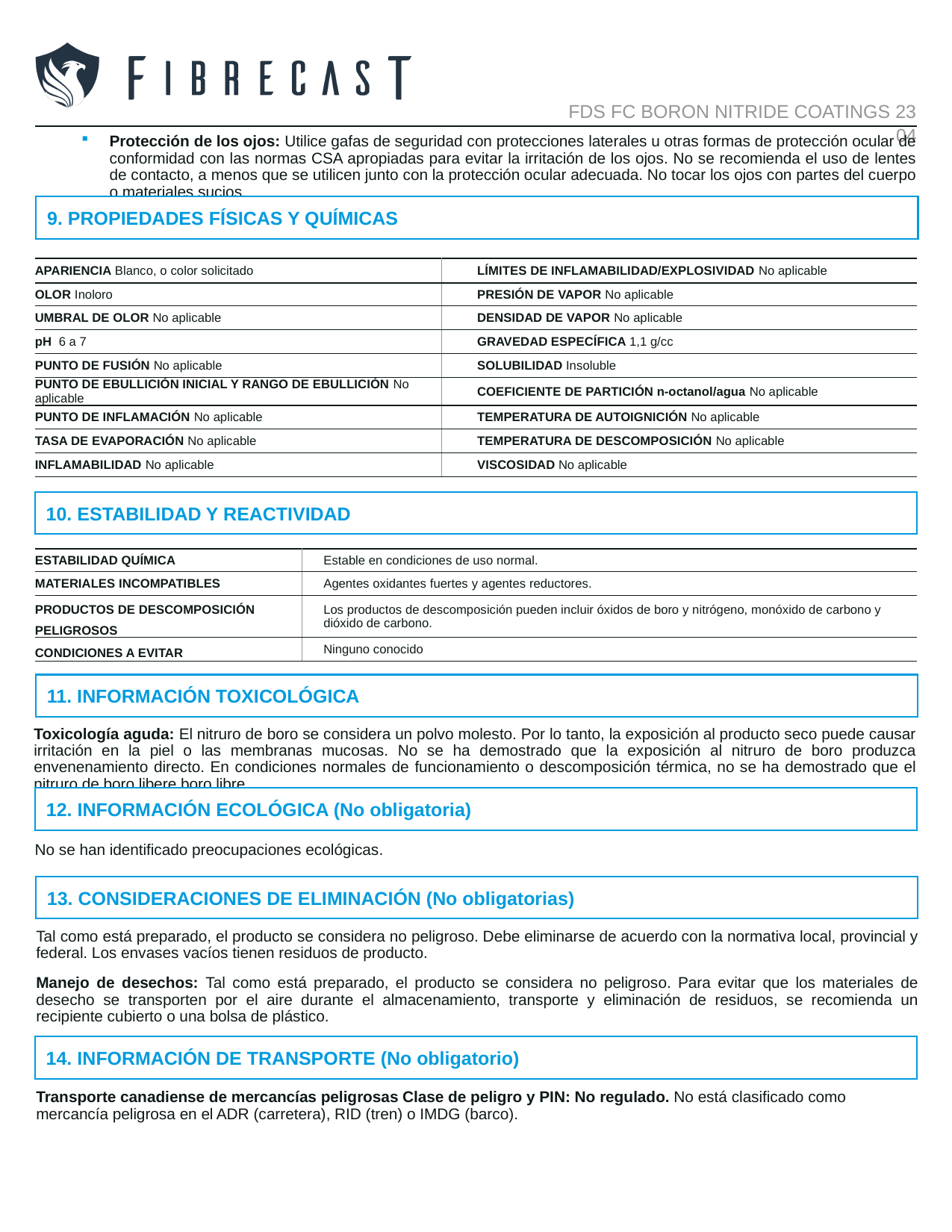

FDS FC BORON NITRIDE COATINGS 23 04
Protección de los ojos: Utilice gafas de seguridad con protecciones laterales u otras formas de protección ocular de conformidad con las normas CSA apropiadas para evitar la irritación de los ojos. No se recomienda el uso de lentes de contacto, a menos que se utilicen junto con la protección ocular adecuada. No tocar los ojos con partes del cuerpo o materiales sucios.
9. PROPIEDADES FÍSICAS Y QUÍMICAS
| APARIENCIA Blanco, o color solicitado | LÍMITES DE INFLAMABILIDAD/EXPLOSIVIDAD No aplicable |
| --- | --- |
| OLOR Inoloro | PRESIÓN DE VAPOR No aplicable |
| UMBRAL DE OLOR No aplicable | DENSIDAD DE VAPOR No aplicable |
| pH 6 a 7 | GRAVEDAD ESPECÍFICA 1,1 g/cc |
| PUNTO DE FUSIÓN No aplicable | SOLUBILIDAD Insoluble |
| PUNTO DE EBULLICIÓN INICIAL Y RANGO DE EBULLICIÓN No aplicable | COEFICIENTE DE PARTICIÓN n-octanol/agua No aplicable |
| PUNTO DE INFLAMACIÓN No aplicable | TEMPERATURA DE AUTOIGNICIÓN No aplicable |
| TASA DE EVAPORACIÓN No aplicable | TEMPERATURA DE DESCOMPOSICIÓN No aplicable |
| INFLAMABILIDAD No aplicable | VISCOSIDAD No aplicable |
10. ESTABILIDAD Y REACTIVIDAD
| ESTABILIDAD QUÍMICA | Estable en condiciones de uso normal. |
| --- | --- |
| MATERIALES INCOMPATIBLES | Agentes oxidantes fuertes y agentes reductores. |
| PRODUCTOS DE DESCOMPOSICIÓN PELIGROSOS | Los productos de descomposición pueden incluir óxidos de boro y nitrógeno, monóxido de carbono y dióxido de carbono. |
| CONDICIONES A EVITAR | Ninguno conocido |
11. INFORMACIÓN TOXICOLÓGICA
Toxicología aguda: El nitruro de boro se considera un polvo molesto. Por lo tanto, la exposición al producto seco puede causar irritación en la piel o las membranas mucosas. No se ha demostrado que la exposición al nitruro de boro produzca envenenamiento directo. En condiciones normales de funcionamiento o descomposición térmica, no se ha demostrado que el nitruro de boro libere boro libre.
12. INFORMACIÓN ECOLÓGICA (No obligatoria)
No se han identificado preocupaciones ecológicas.
13. CONSIDERACIONES DE ELIMINACIÓN (No obligatorias)
Tal como está preparado, el producto se considera no peligroso. Debe eliminarse de acuerdo con la normativa local, provincial y federal. Los envases vacíos tienen residuos de producto.
Manejo de desechos: Tal como está preparado, el producto se considera no peligroso. Para evitar que los materiales de desecho se transporten por el aire durante el almacenamiento, transporte y eliminación de residuos, se recomienda un recipiente cubierto o una bolsa de plástico.
14. INFORMACIÓN DE TRANSPORTE (No obligatorio)
Transporte canadiense de mercancías peligrosas Clase de peligro y PIN: No regulado. No está clasificado como mercancía peligrosa en el ADR (carretera), RID (tren) o IMDG (barco).